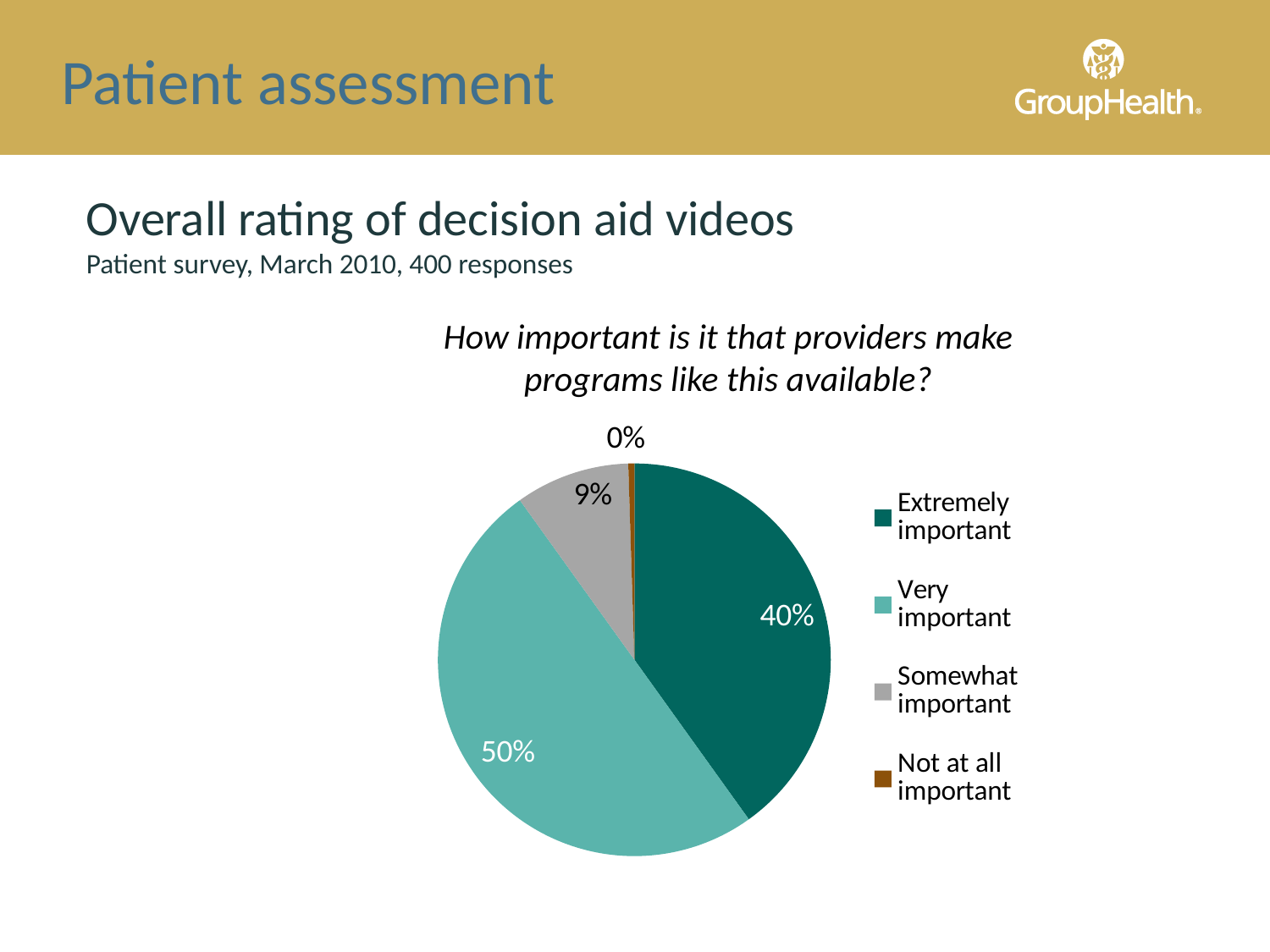

Patient assessment
Overall rating of decision aid videos
Patient survey, March 2010, 400 responses
How important is it that providers make programs like this available?

### Chart

| Category |  |  |
|---|---|---|
| Extremely important | 162.0 | None |
| Very important | 202.0 | None |
| Somewhat important | 38.0 | None |
| Not at all important | 2.0 | None |